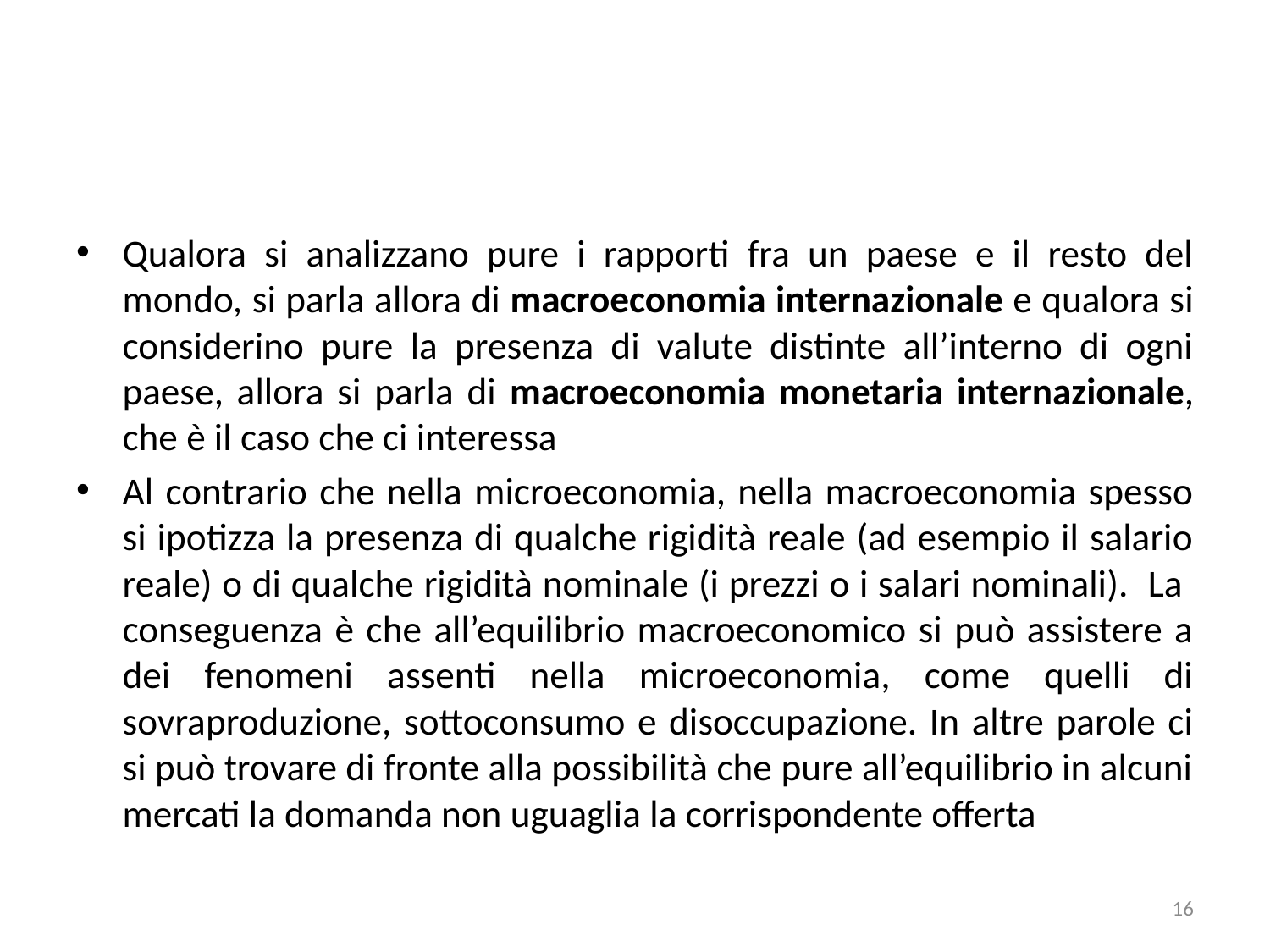

#
Qualora si analizzano pure i rapporti fra un paese e il resto del mondo, si parla allora di macroeconomia internazionale e qualora si considerino pure la presenza di valute distinte all’interno di ogni paese, allora si parla di macroeconomia monetaria internazionale, che è il caso che ci interessa
Al contrario che nella microeconomia, nella macroeconomia spesso si ipotizza la presenza di qualche rigidità reale (ad esempio il salario reale) o di qualche rigidità nominale (i prezzi o i salari nominali).  La  conseguenza è che all’equilibrio macroeconomico si può assistere a dei fenomeni assenti nella microeconomia, come quelli di sovraproduzione, sottoconsumo e disoccupazione. In altre parole ci si può trovare di fronte alla possibilità che pure all’equilibrio in alcuni mercati la domanda non uguaglia la corrispondente offerta
16